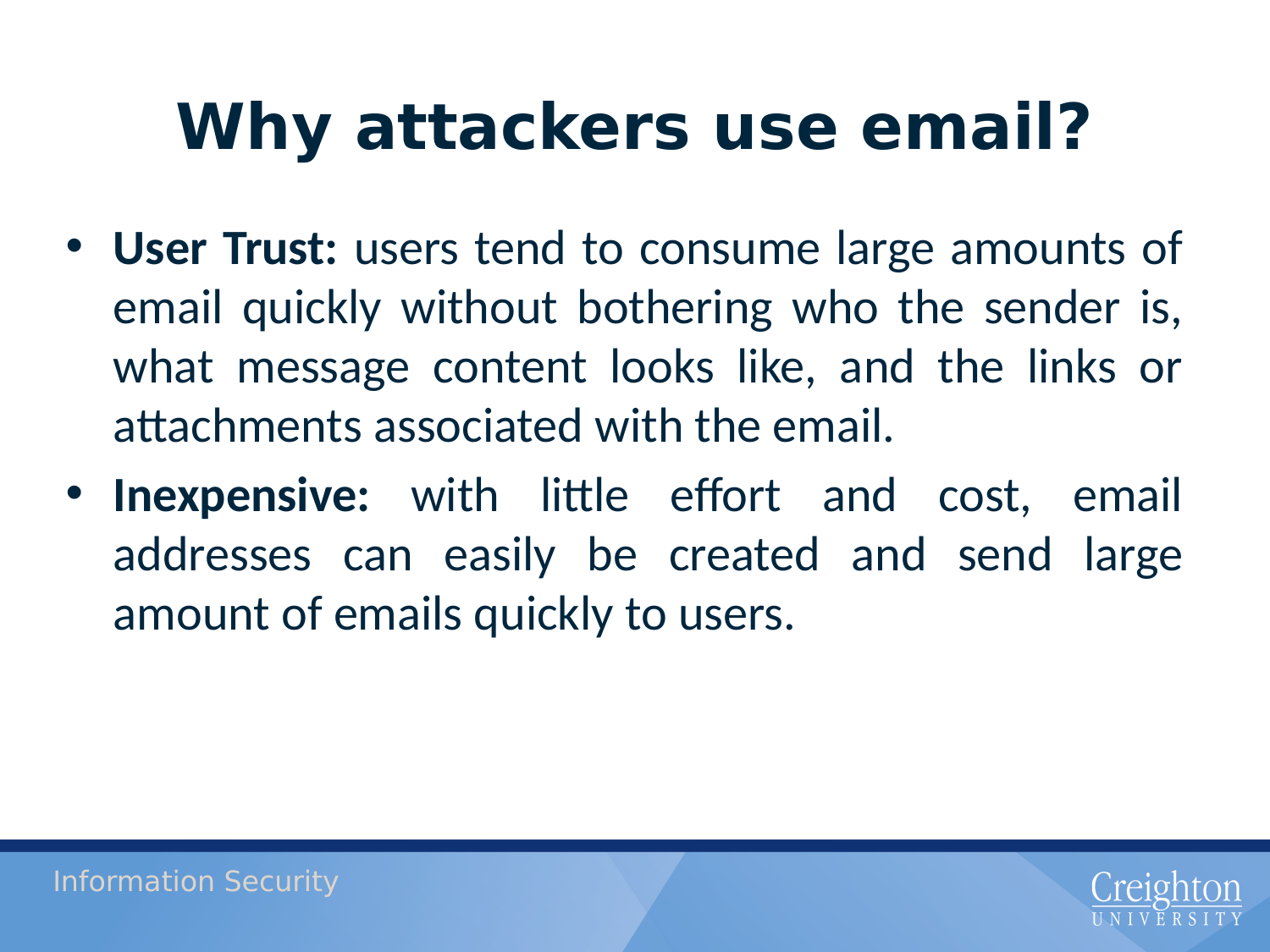

# Why attackers use email?
User Trust: users tend to consume large amounts of email quickly without bothering who the sender is, what message content looks like, and the links or attachments associated with the email.
Inexpensive: with little effort and cost, email addresses can easily be created and send large amount of emails quickly to users.

Information Security